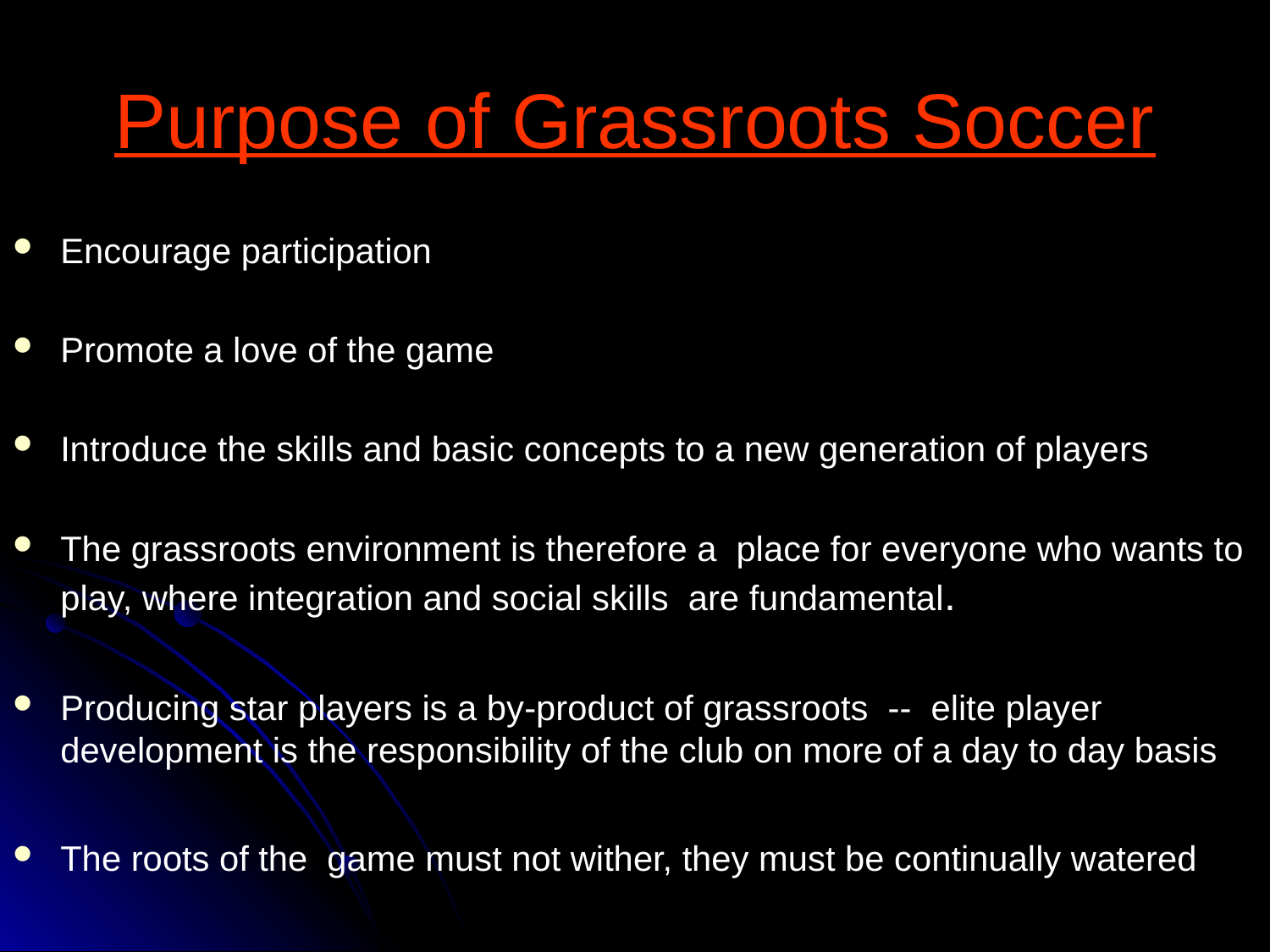

# Purpose of Grassroots Soccer
Encourage participation

Promote a love of the game

Introduce the skills and basic concepts to a new generation of players

The grassroots environment is therefore a  place for everyone who wants to play, where integration and social skills  are fundamental.

Producing star players is a by-product of grassroots  --  elite player development is the responsibility of the club on more of a day to day basis

The roots of the  game must not wither, they must be continually watered